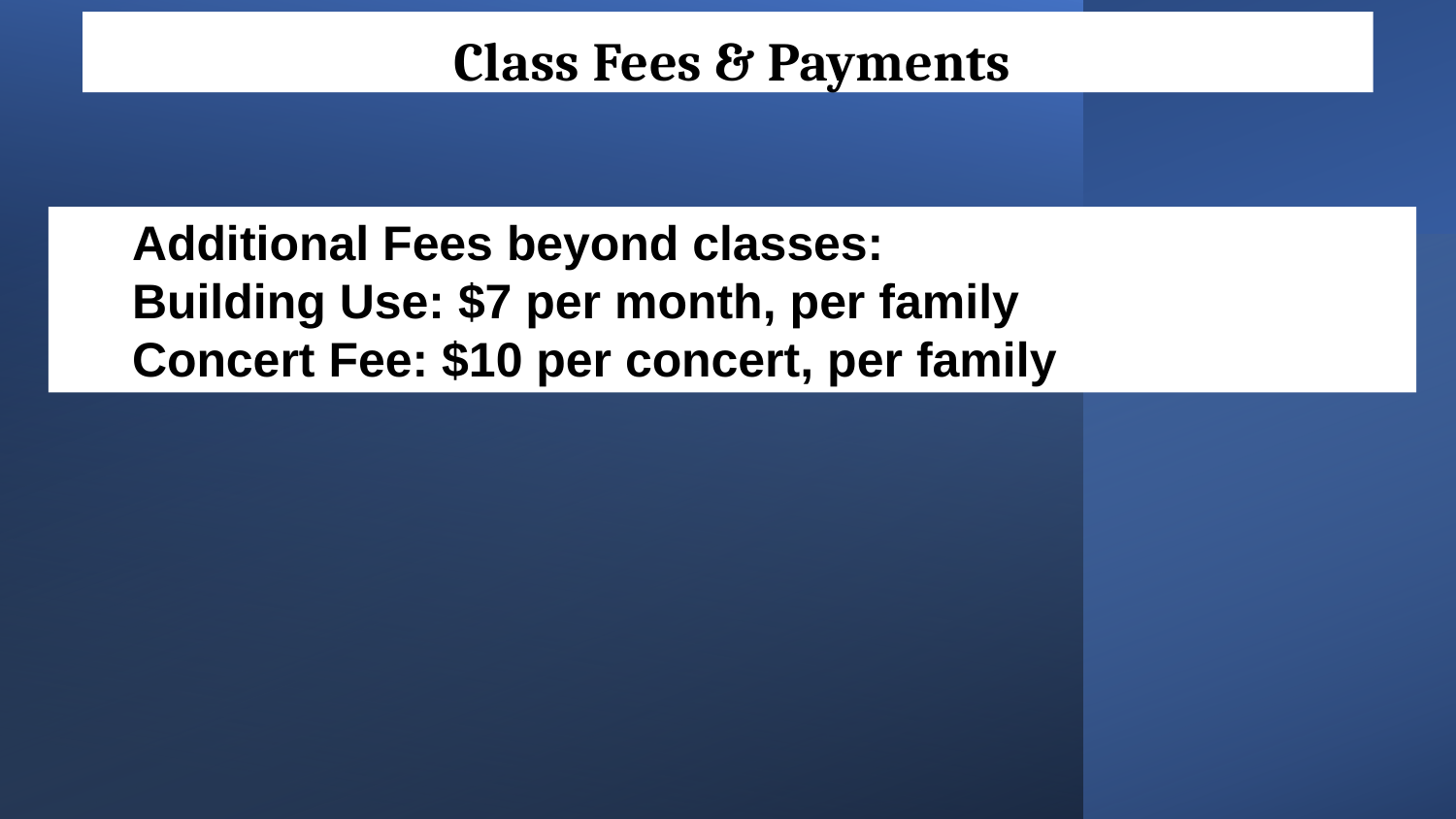

Class Fees & Payments
Additional Fees beyond classes:
Building Use: $7 per month, per family
Concert Fee: $10 per concert, per family